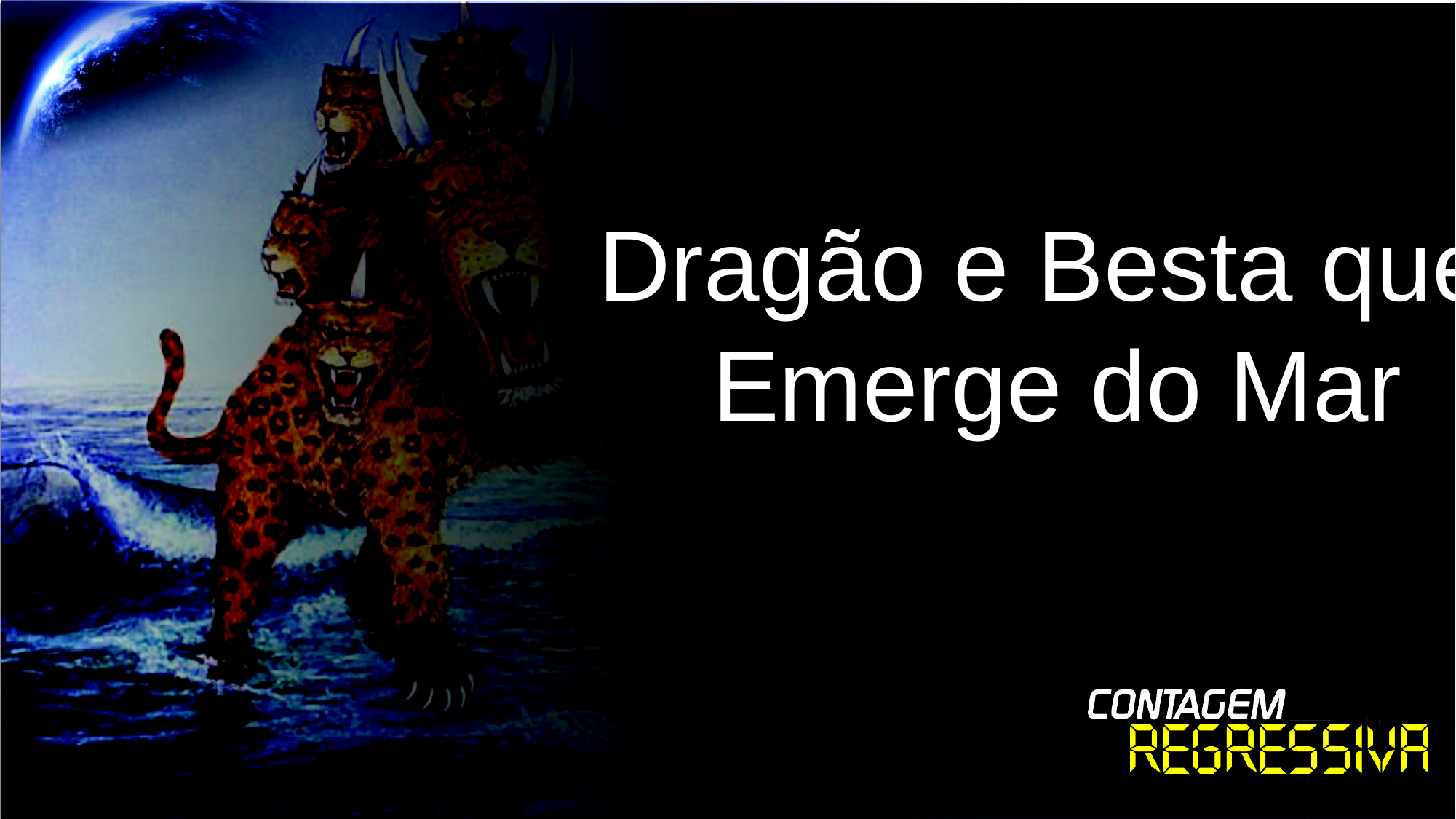

Dragão e Besta que
Emerge do Mar